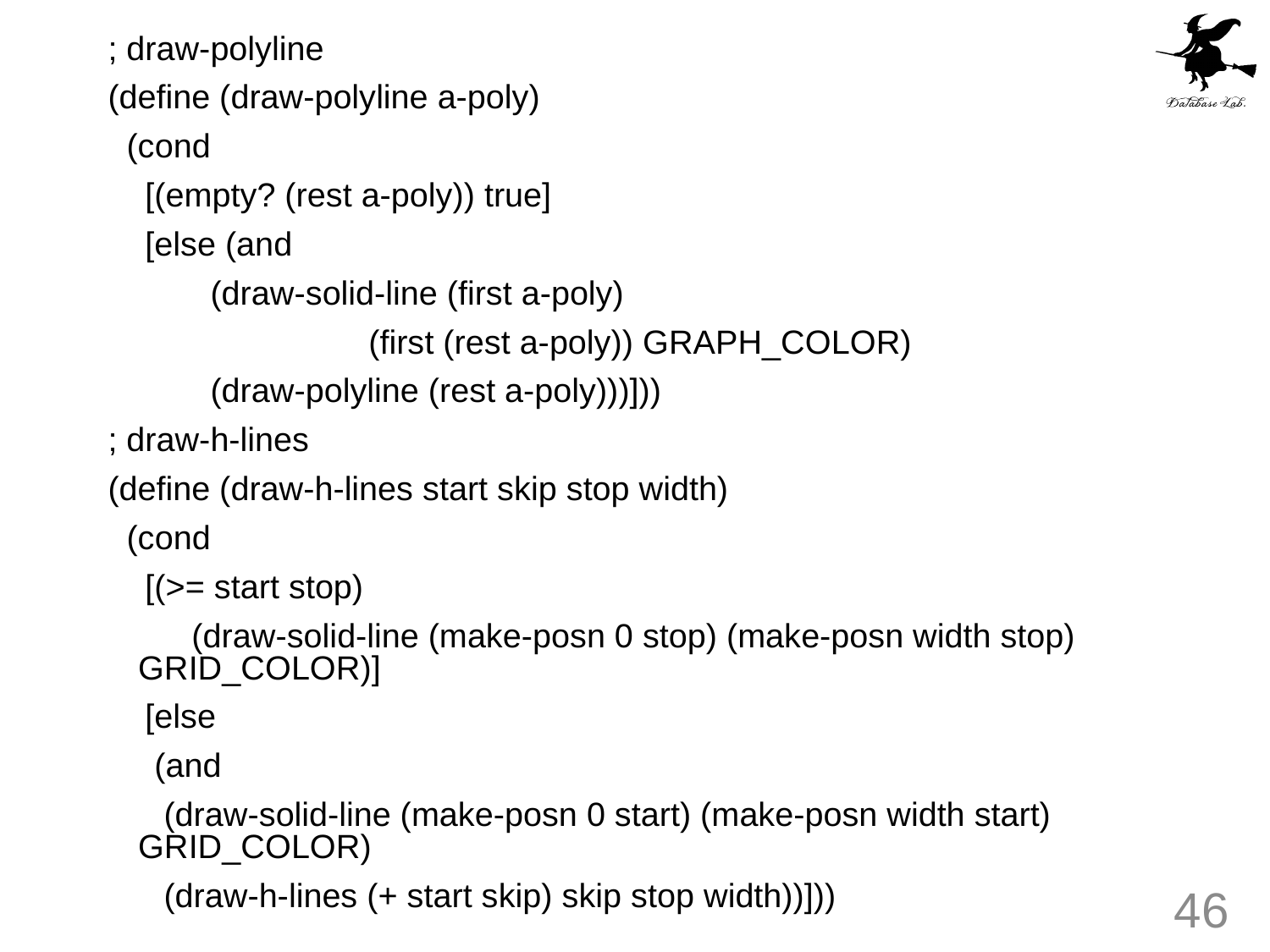

; draw-polyline
(define (draw-polyline a-poly)
  (cond
    [(empty? (rest a-poly)) true]
    [else (and
           (draw-solid-line (first a-poly)
                            (first (rest a-poly)) GRAPH_COLOR)
           (draw-polyline (rest a-poly)))]))
; draw-h-lines
(define (draw-h-lines start skip stop width)
  (cond
    [(>= start stop)
         (draw-solid-line (make-posn 0 stop) (make-posn width stop) GRID_COLOR)]
    [else
     (and
      (draw-solid-line (make-posn 0 start) (make-posn width start) GRID_COLOR)
      (draw-h-lines (+ start skip) skip stop width))]))
46